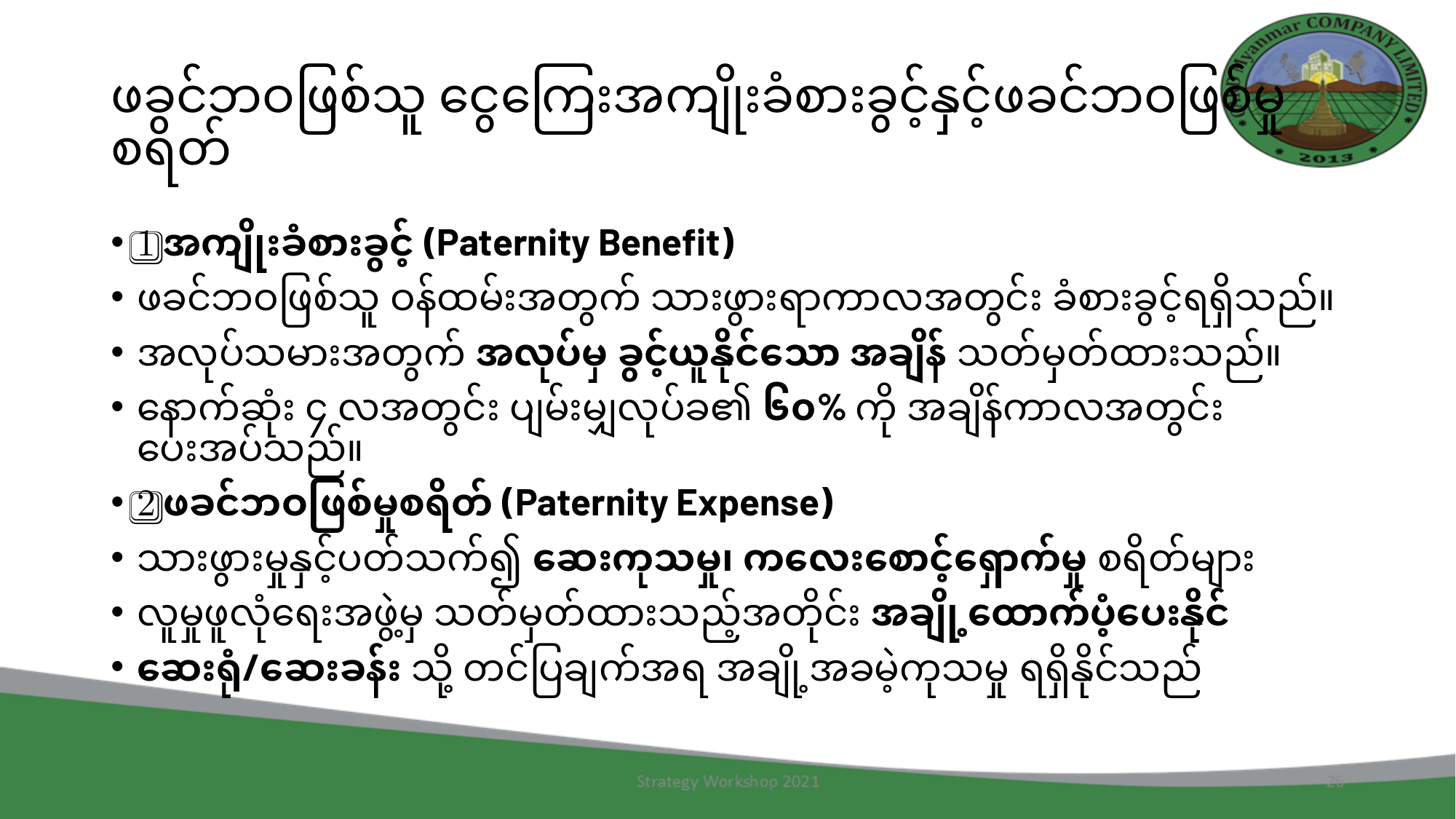

# ဖခင်ဘဝဖြစ်သူ ငွေကြေးအကျိုးခံစားခွင့်နှင့်ဖခင်ဘဝဖြစ်မှုစရိတ်
1️⃣ အကျိုးခံစားခွင့် (Paternity Benefit)
ဖခင်ဘဝဖြစ်သူ ဝန်ထမ်းအတွက် သားဖွားရာကာလအတွင်း ခံစားခွင့်ရရှိသည်။
အလုပ်သမားအတွက် အလုပ်မှ ခွင့်ယူနိုင်သော အချိန် သတ်မှတ်ထားသည်။
နောက်ဆုံး ၄ လအတွင်း ပျမ်းမျှလုပ်ခ၏ ၆၀% ကို အချိန်ကာလအတွင်း ပေးအပ်သည်။
2️⃣ ဖခင်ဘဝဖြစ်မှုစရိတ် (Paternity Expense)
သားဖွားမှုနှင့်ပတ်သက်၍ ဆေးကုသမှု၊ ကလေးစောင့်ရှောက်မှု စရိတ်များ
လူမှုဖူလုံရေးအဖွဲ့မှ သတ်မှတ်ထားသည့်အတိုင်း အချို့ထောက်ပံ့ပေးနိုင်
ဆေးရုံ/ဆေးခန်း သို့ တင်ပြချက်အရ အချို့အခမဲ့ကုသမှု ရရှိနိုင်သည်